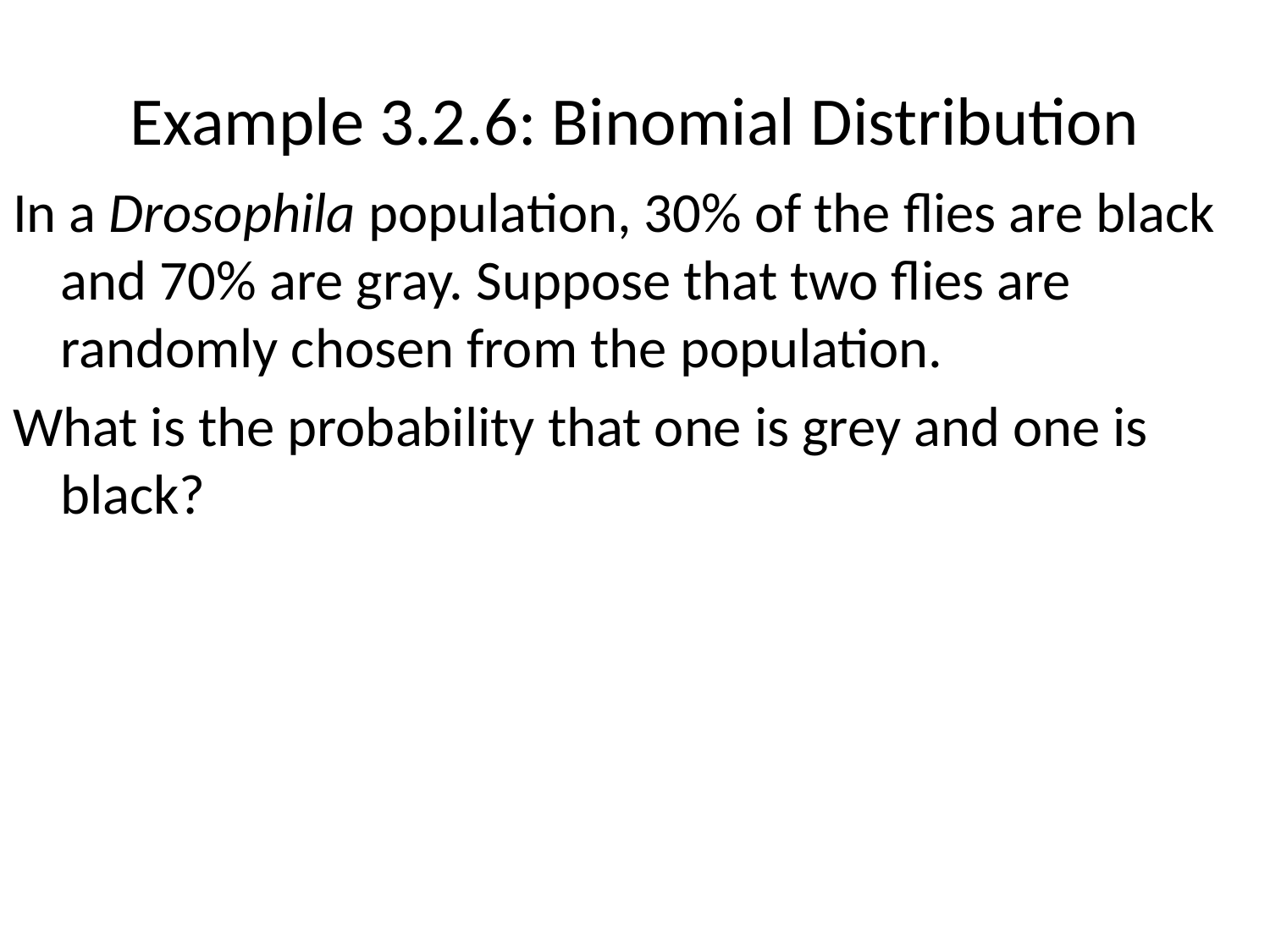

# Example 3.2.6: Binomial Distribution
In a Drosophila population, 30% of the flies are black and 70% are gray. Suppose that two flies are randomly chosen from the population.
What is the probability that one is grey and one is black?